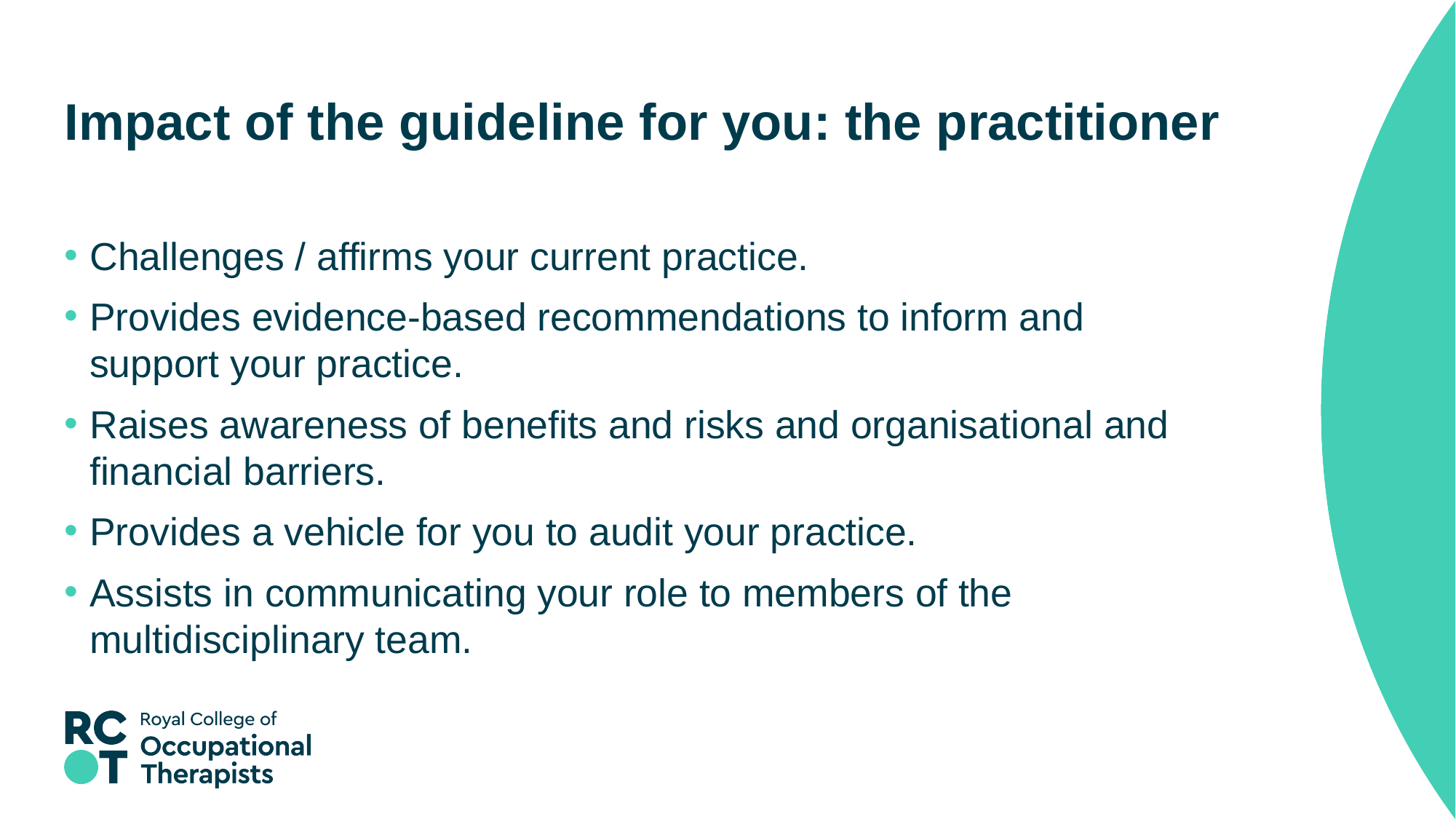

# Impact of the guideline for you: the practitioner
Challenges / affirms your current practice.
Provides evidence-based recommendations to inform and support your practice.
Raises awareness of benefits and risks and organisational and financial barriers.
Provides a vehicle for you to audit your practice.
Assists in communicating your role to members of the multidisciplinary team.